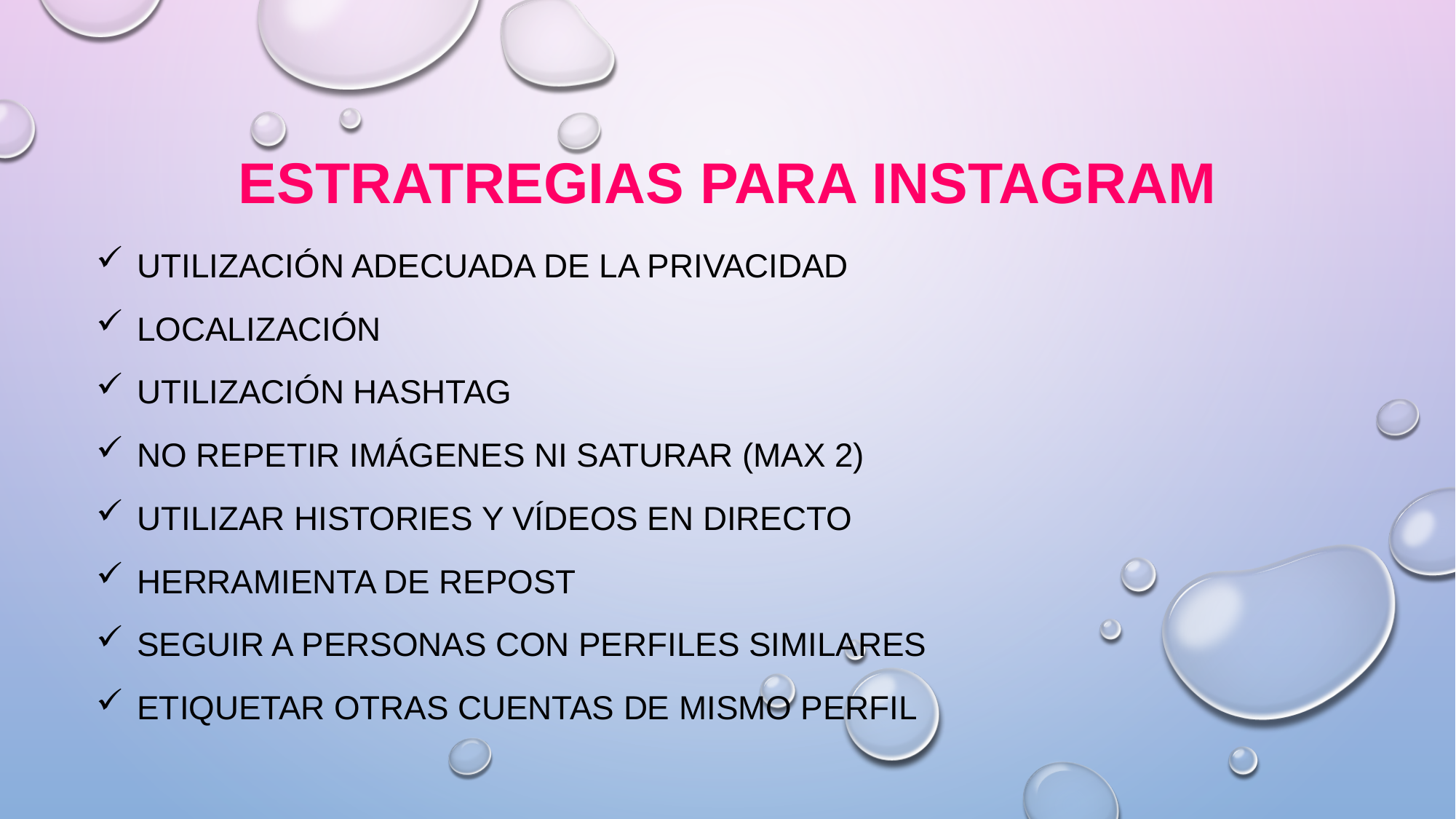

# Estratregias para instagram
Utilización adecuada de la privacidad
localización
Utilización hashtag
No repetir imágenes ni saturar (max 2)
Utilizar histories y vídeos en directo
Herramienta de repost
Seguir a personas con perfiles similares
Etiquetar otras cuentas de mismo perfil